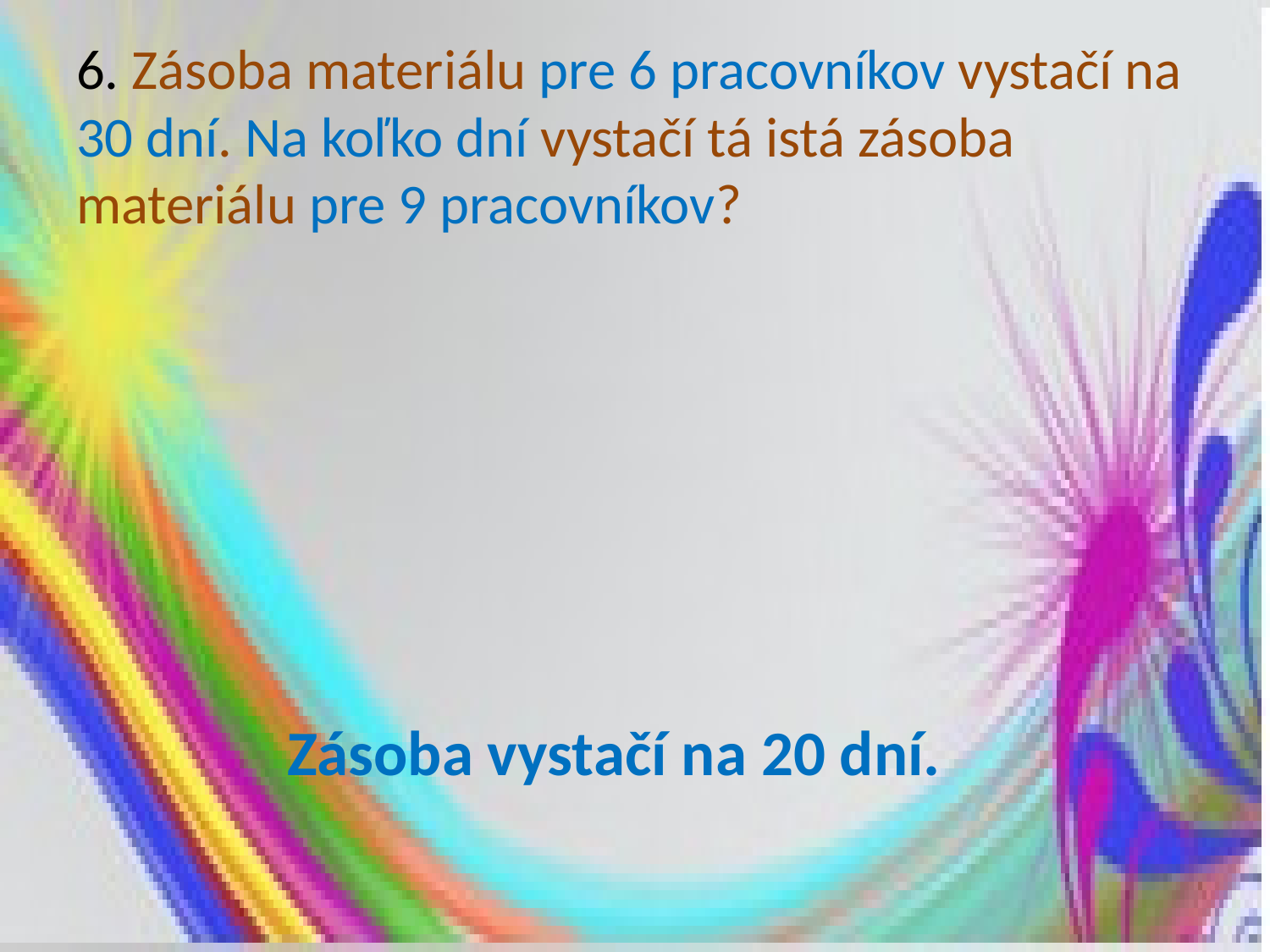

6. Zásoba materiálu pre 6 pracovníkov vystačí na 30 dní. Na koľko dní vystačí tá istá zásoba materiálu pre 9 pracovníkov?
Zásoba vystačí na 20 dní.